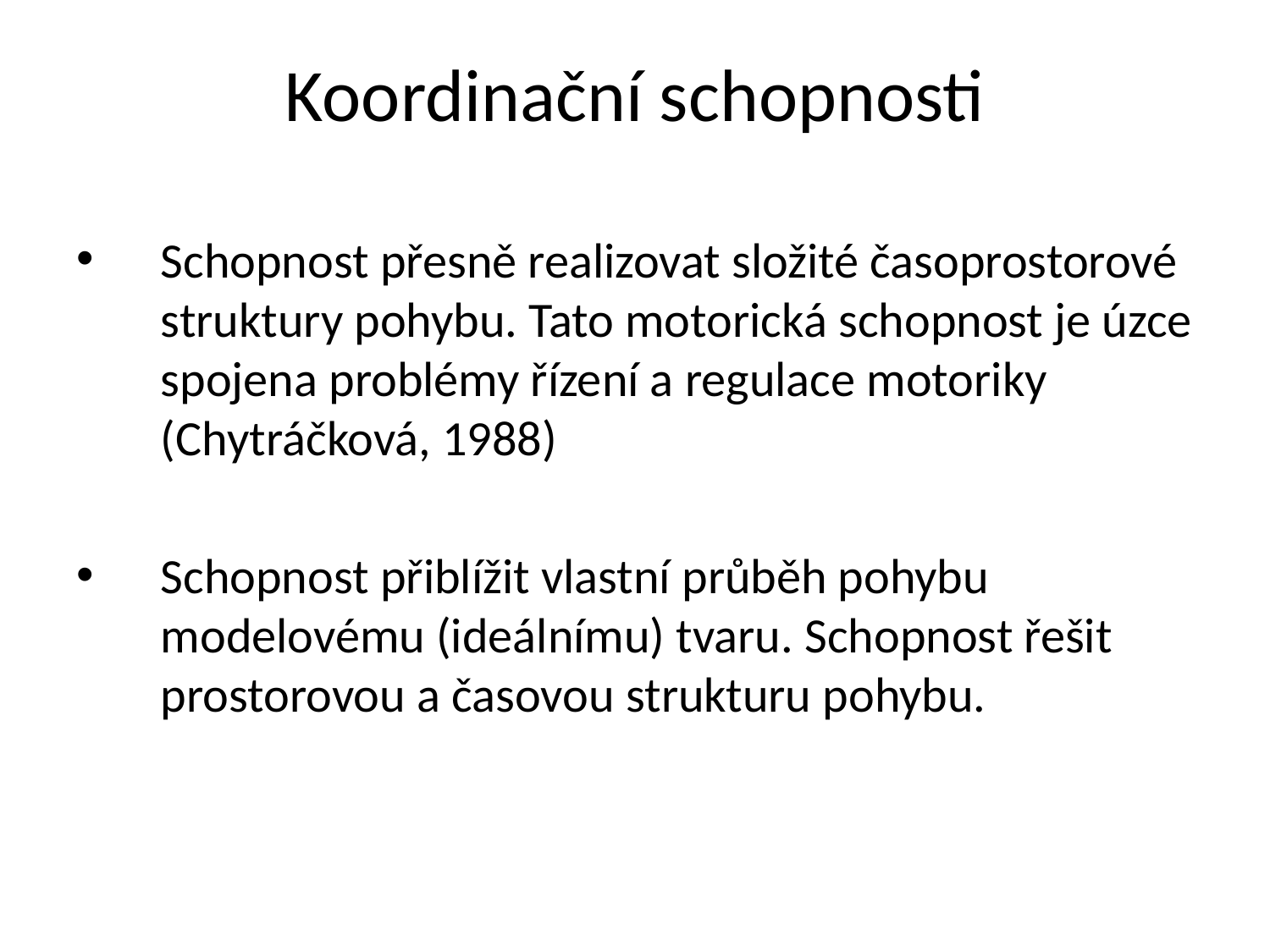

# Koordinační schopnosti
Schopnost přesně realizovat složité časoprostorové struktury pohybu. Tato motorická schopnost je úzce spojena problémy řízení a regulace motoriky   (Chytráčková, 1988)

Schopnost přiblížit vlastní průběh pohybu modelovému (ideálnímu) tvaru. Schopnost řešit prostorovou a časovou strukturu pohybu.